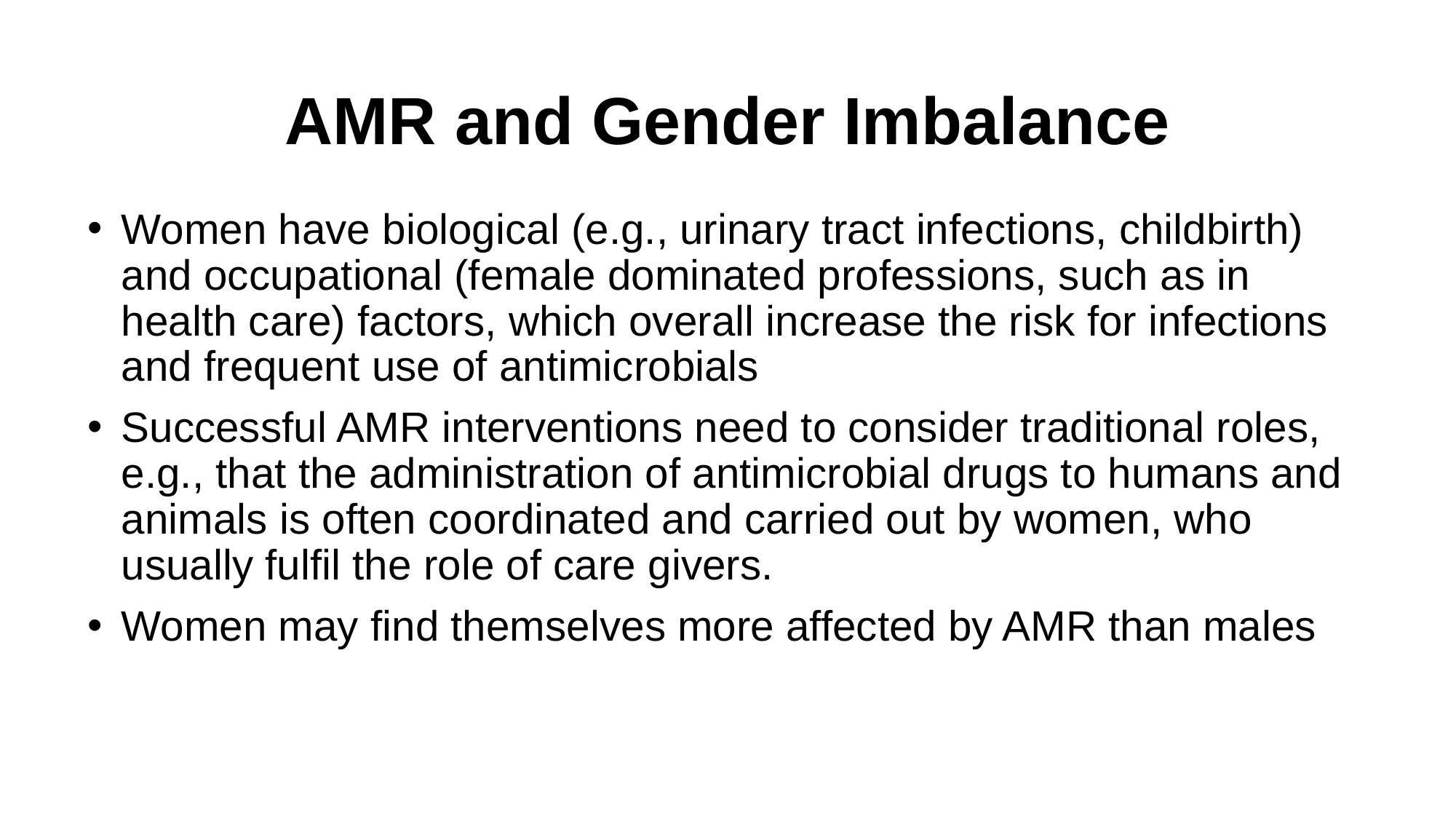

# AMR and Gender Imbalance
Women have biological (e.g., urinary tract infections, childbirth) and occupational (female dominated professions, such as in health care) factors, which overall increase the risk for infections and frequent use of antimicrobials
Successful AMR interventions need to consider traditional roles, e.g., that the administration of antimicrobial drugs to humans and animals is often coordinated and carried out by women, who usually fulfil the role of care givers.
Women may find themselves more affected by AMR than males